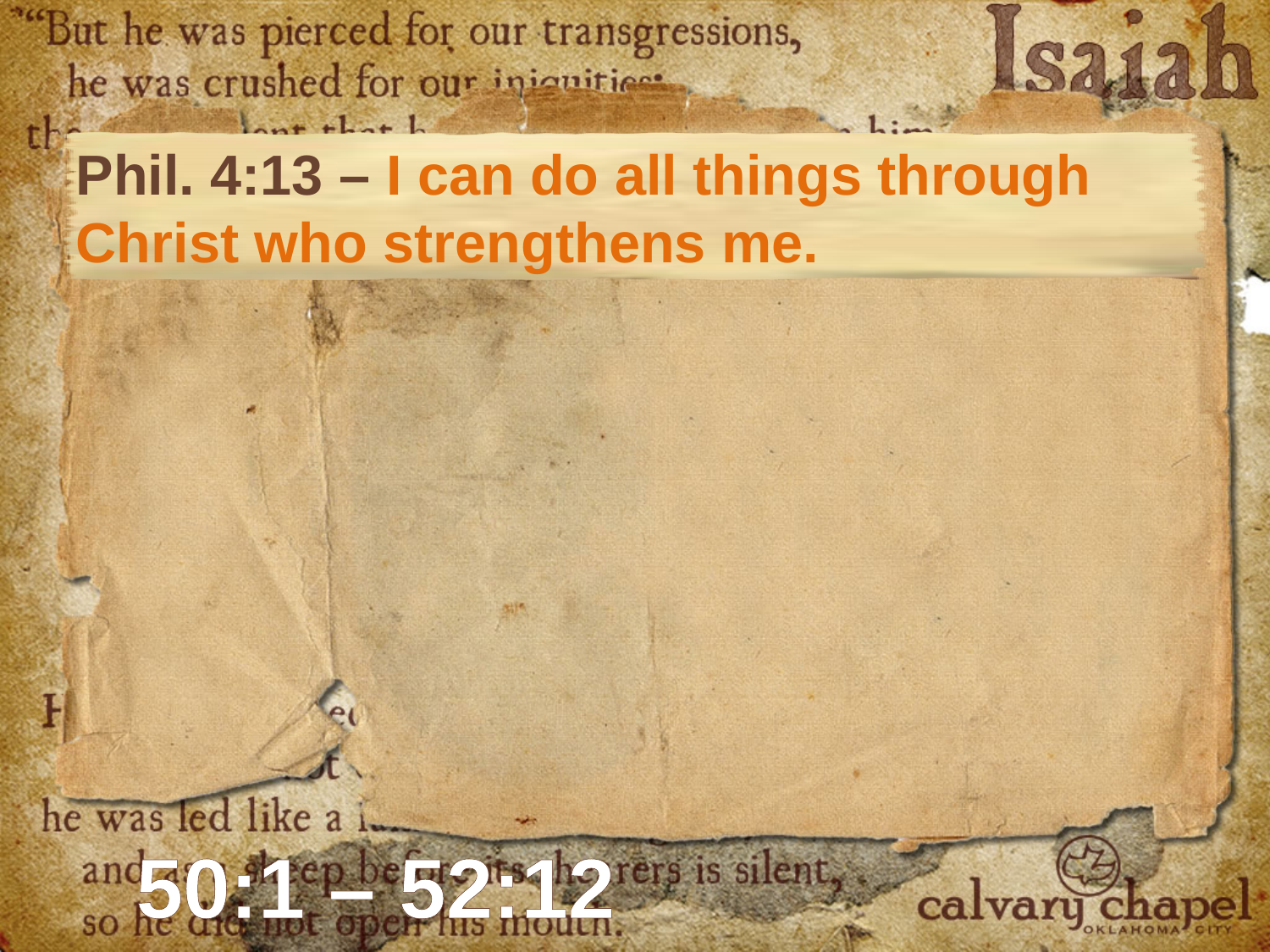

Phil. 4:13 – I can do all things through Christ who strengthens me.
50:1 – 52:12